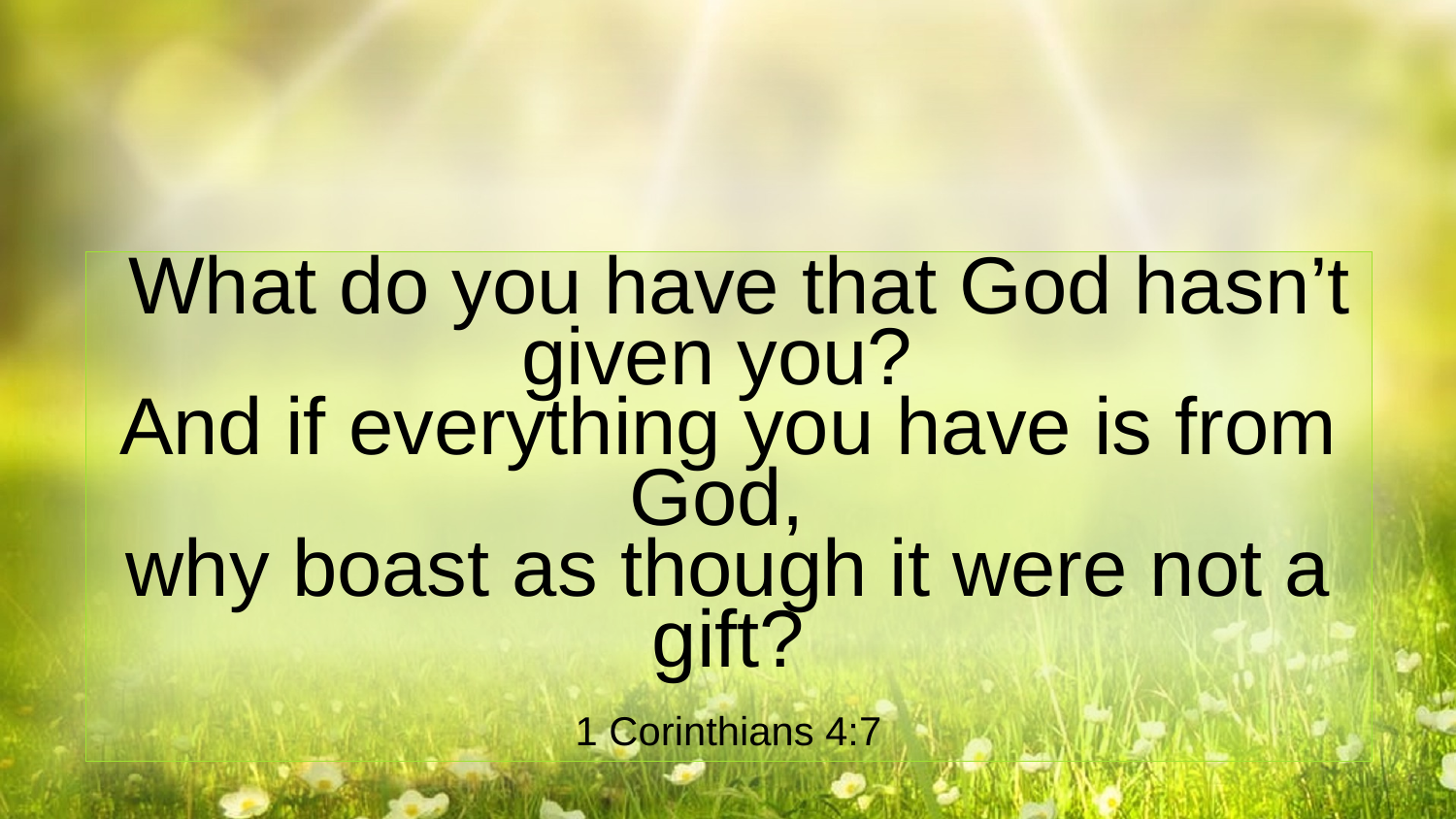

What do you have that God hasn’t given you?
And if everything you have is from God,
why boast as though it were not a gift?
1 Corinthians 4:7